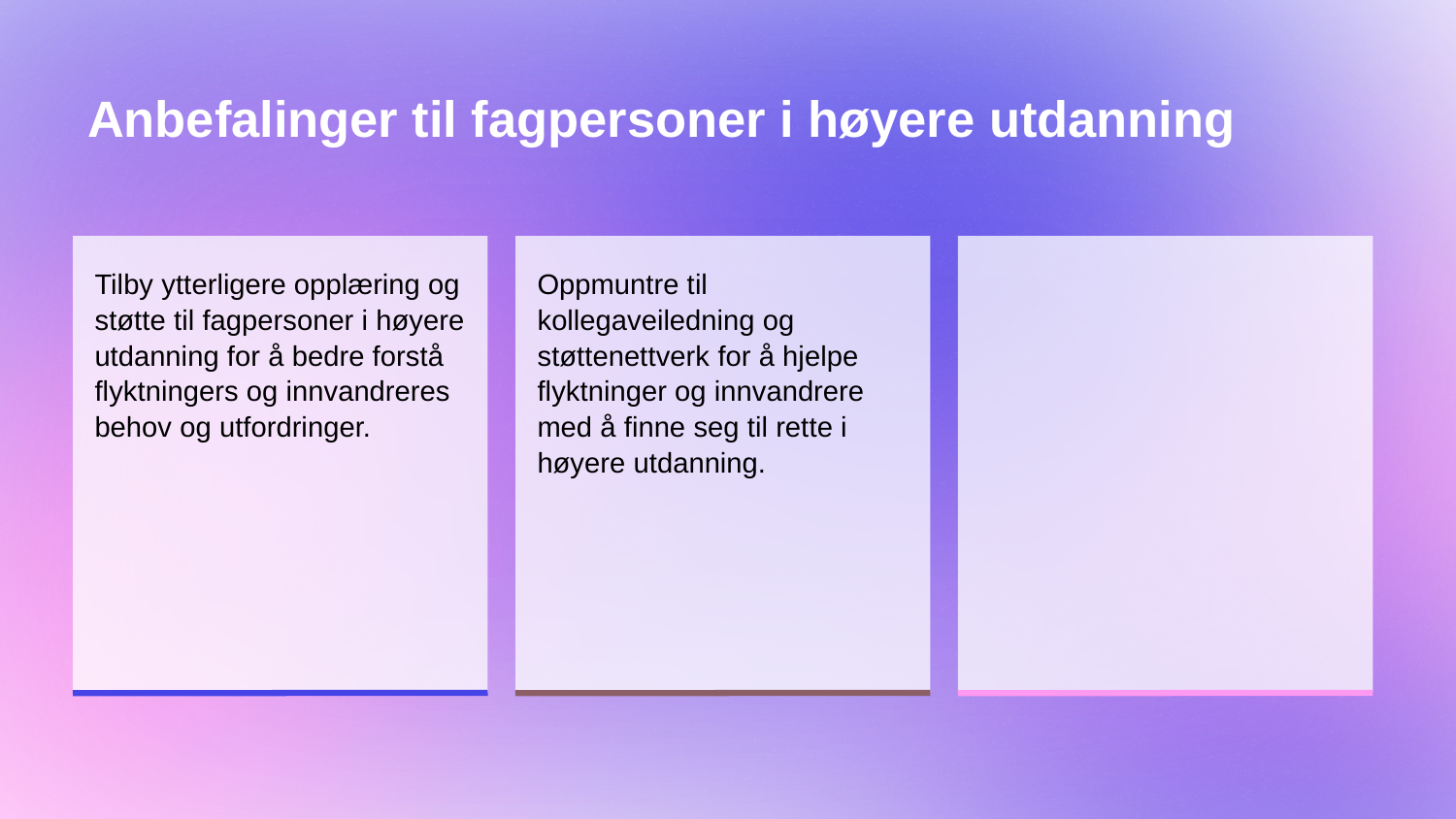

# Anbefalinger til fagpersoner i høyere utdanning
Tilby ytterligere opplæring og støtte til fagpersoner i høyere utdanning for å bedre forstå flyktningers og innvandreres behov og utfordringer.
Oppmuntre til kollegaveiledning og støttenettverk for å hjelpe flyktninger og innvandrere med å finne seg til rette i høyere utdanning.